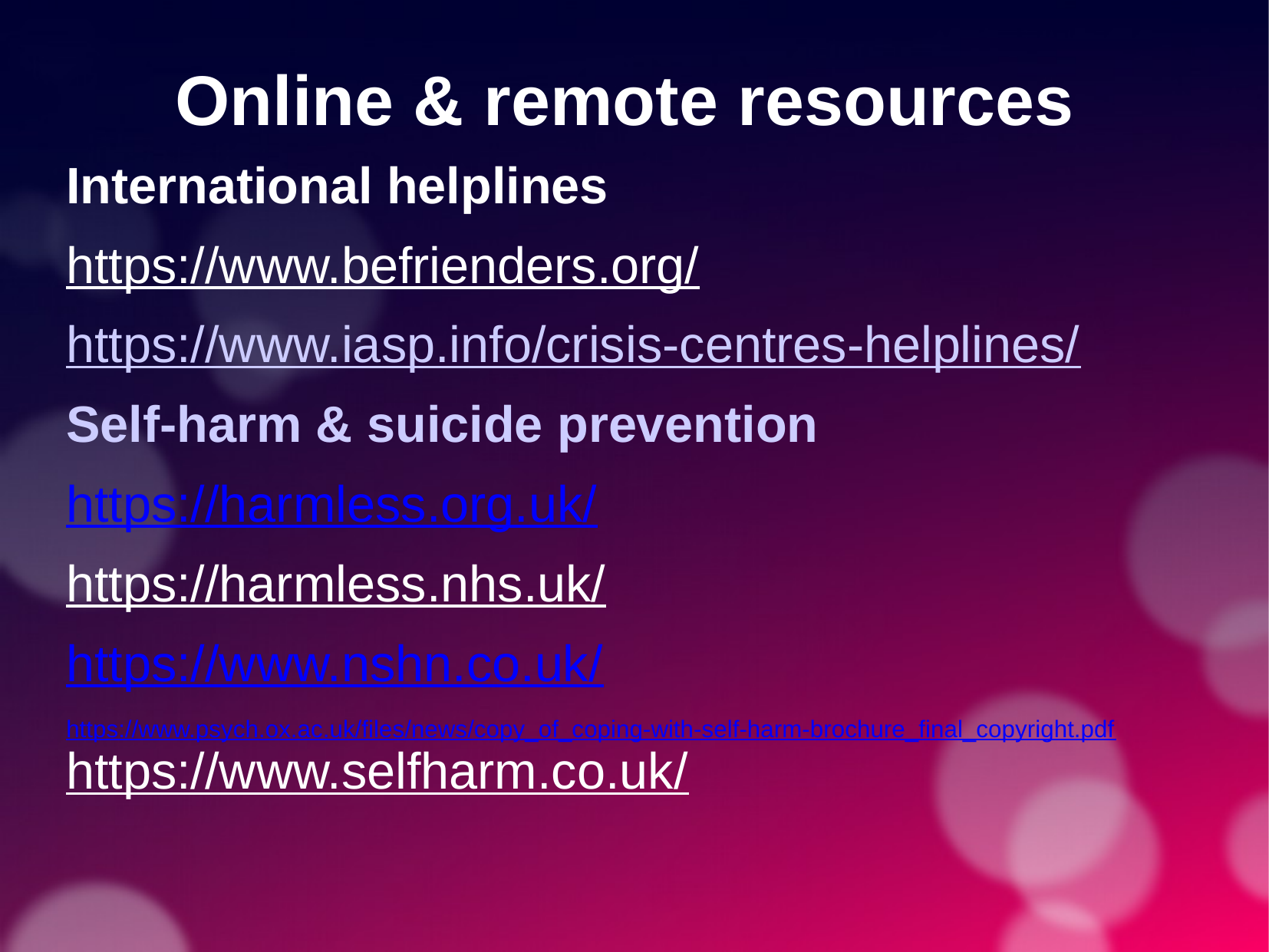

# Online & remote resources
International helplines
https://www.befrienders.org/
https://www.iasp.info/crisis-centres-helplines/
Self-harm & suicide prevention
https://harmless.org.uk/
https://harmless.nhs.uk/
https://www.nshn.co.uk/
https://www.psych.ox.ac.uk/files/news/copy_of_coping-with-self-harm-brochure_final_copyright.pdf
https://www.selfharm.co.uk/